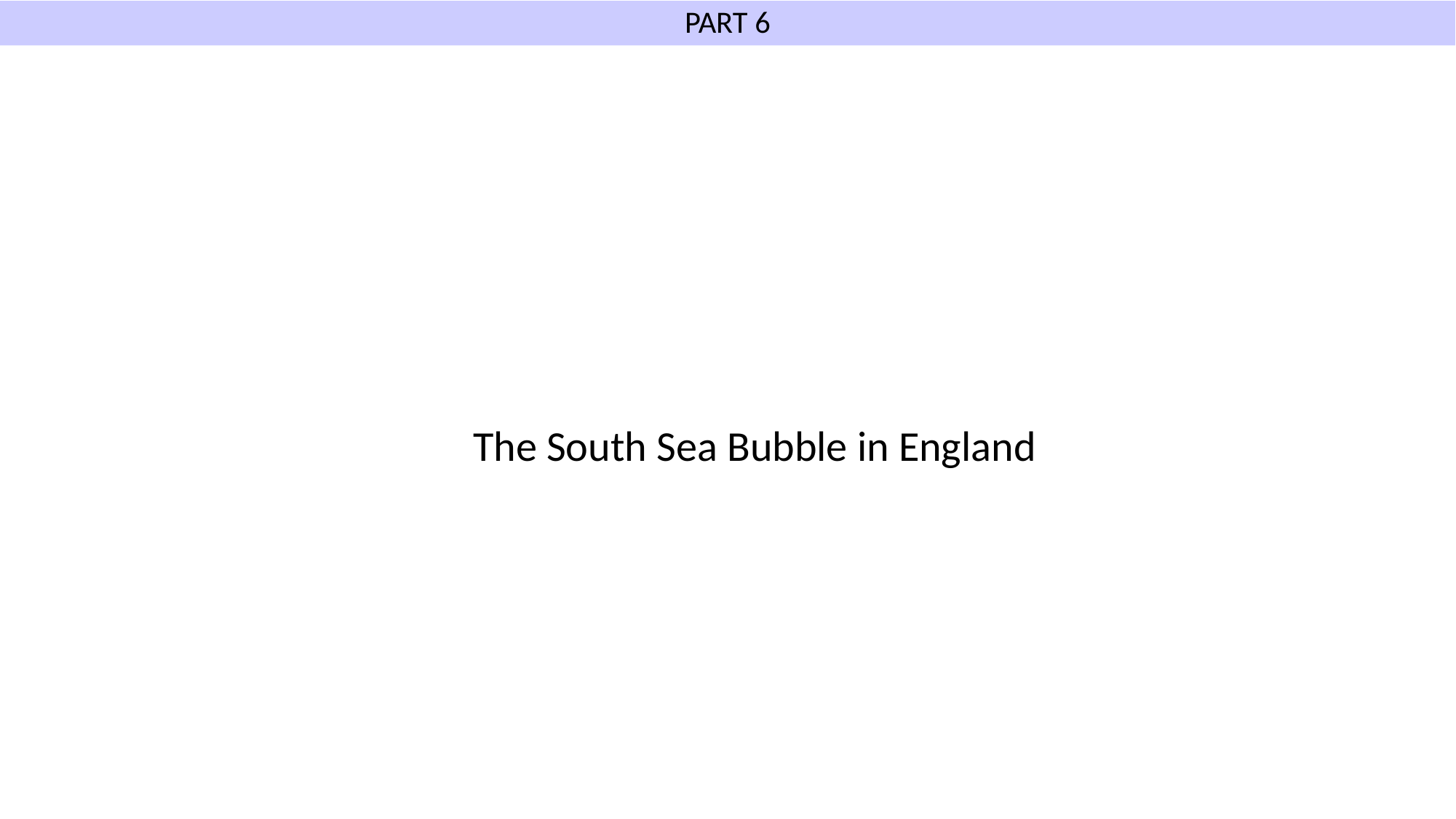

# PART 6

The South Sea Bubble in England